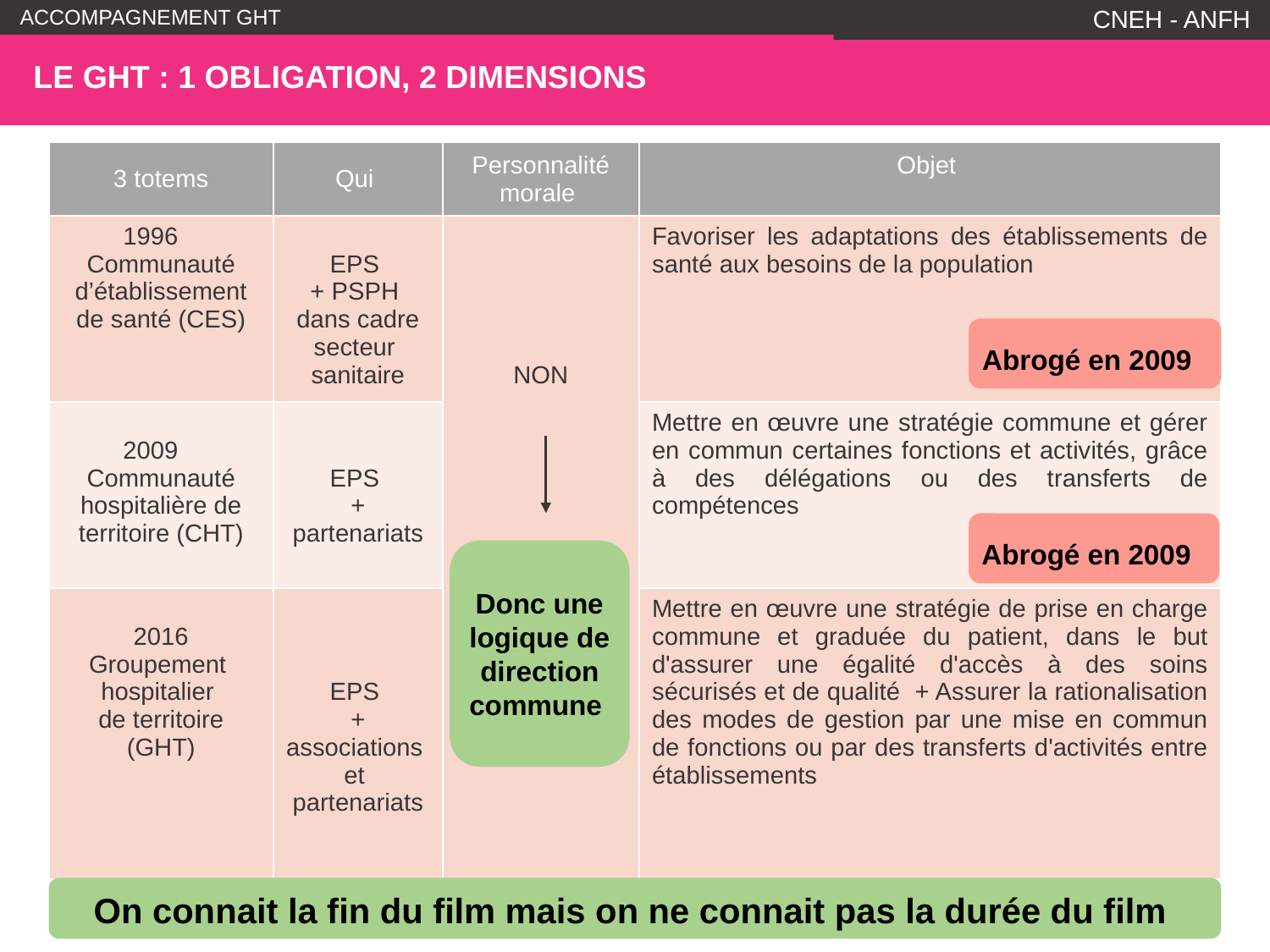

CNEH - ANFH
# Le GHT : 1 obligation, 2 dimensions
| 3 totems | Qui | Personnalité morale | Objet |
| --- | --- | --- | --- |
| 1996 Communauté d’établissement de santé (CES) | EPS + PSPH dans cadre secteur sanitaire | NON | Favoriser les adaptations des établissements de santé aux besoins de la population |
| 2009 Communauté hospitalière de territoire (CHT) | EPS + partenariats |  | Mettre en œuvre une stratégie commune et gérer en commun certaines fonctions et activités, grâce à des délégations ou des transferts de compétences |
| 2016 Groupement hospitalier de territoire (GHT) | EPS + associations et partenariats |  | Mettre en œuvre une stratégie de prise en charge commune et graduée du patient, dans le but d'assurer une égalité d'accès à des soins sécurisés et de qualité + Assurer la rationalisation des modes de gestion par une mise en commun de fonctions ou par des transferts d'activités entre établissements |

Abrogé en 2009

Abrogé en 2009

Donc une logique de direction commune

On connait la fin du film mais on ne connait pas la durée du film